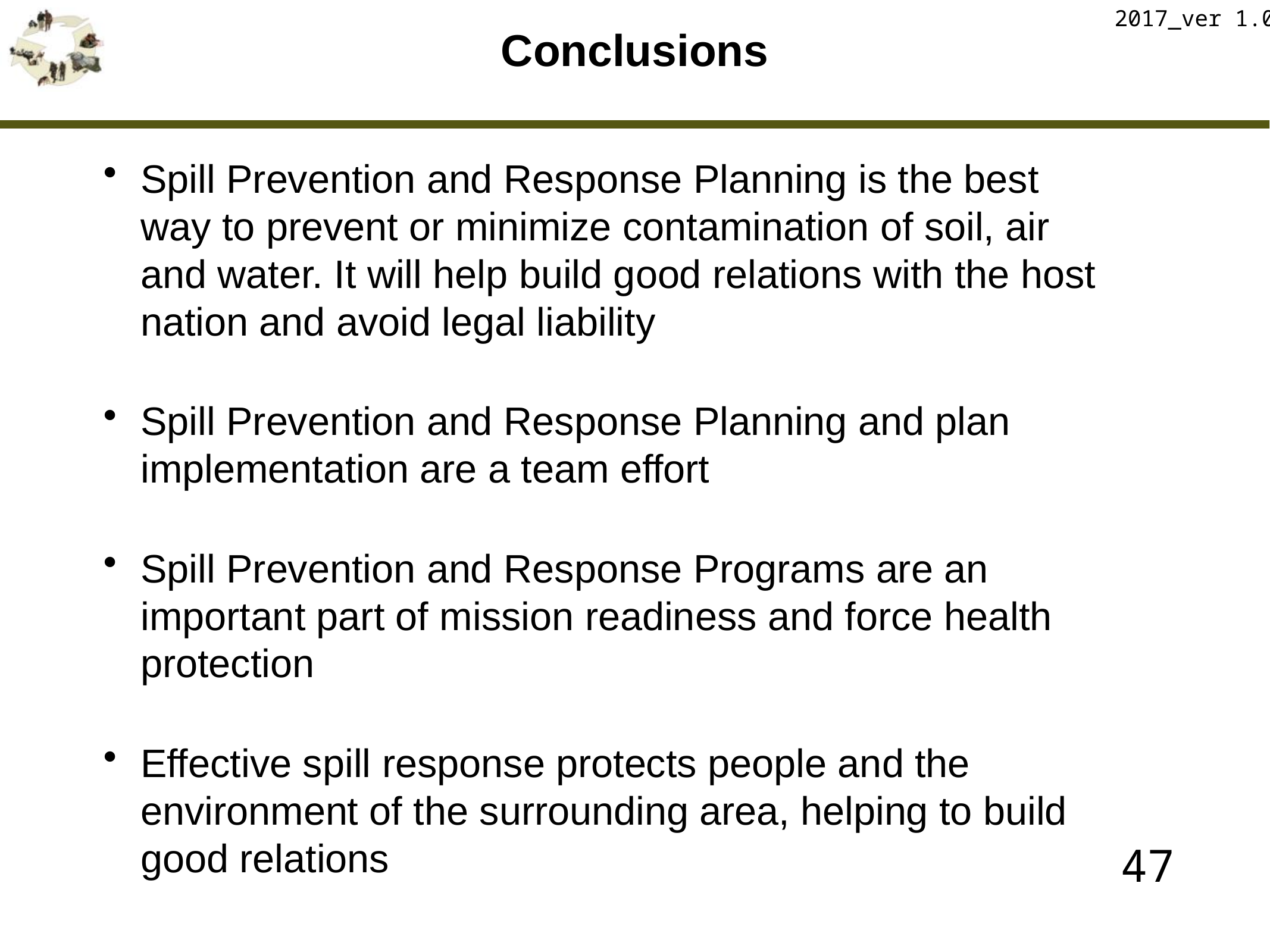

# Conclusions
2017_ver 1.0
Spill Prevention and Response Planning is the best way to prevent or minimize contamination of soil, air and water. It will help build good relations with the host nation and avoid legal liability
Spill Prevention and Response Planning and plan implementation are a team effort
Spill Prevention and Response Programs are an important part of mission readiness and force health protection
Effective spill response protects people and the environment of the surrounding area, helping to build good relations